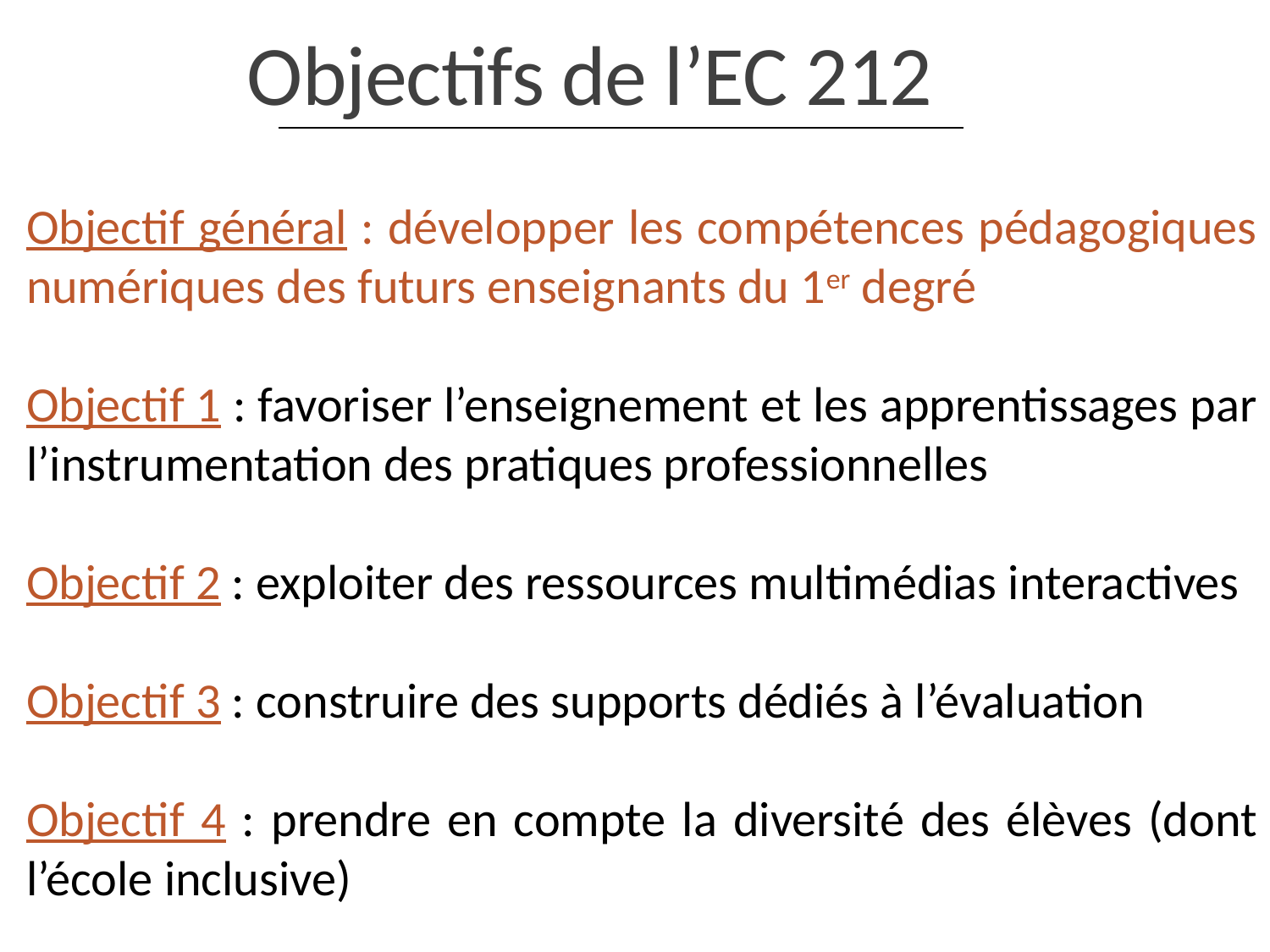

# Objectifs de l’EC 212
Objectif général : développer les compétences pédagogiques numériques des futurs enseignants du 1er degré

Objectif 1 : favoriser l’enseignement et les apprentissages par l’instrumentation des pratiques professionnelles

Objectif 2 : exploiter des ressources multimédias interactives

Objectif 3 : construire des supports dédiés à l’évaluation

Objectif 4 : prendre en compte la diversité des élèves (dont l’école inclusive)